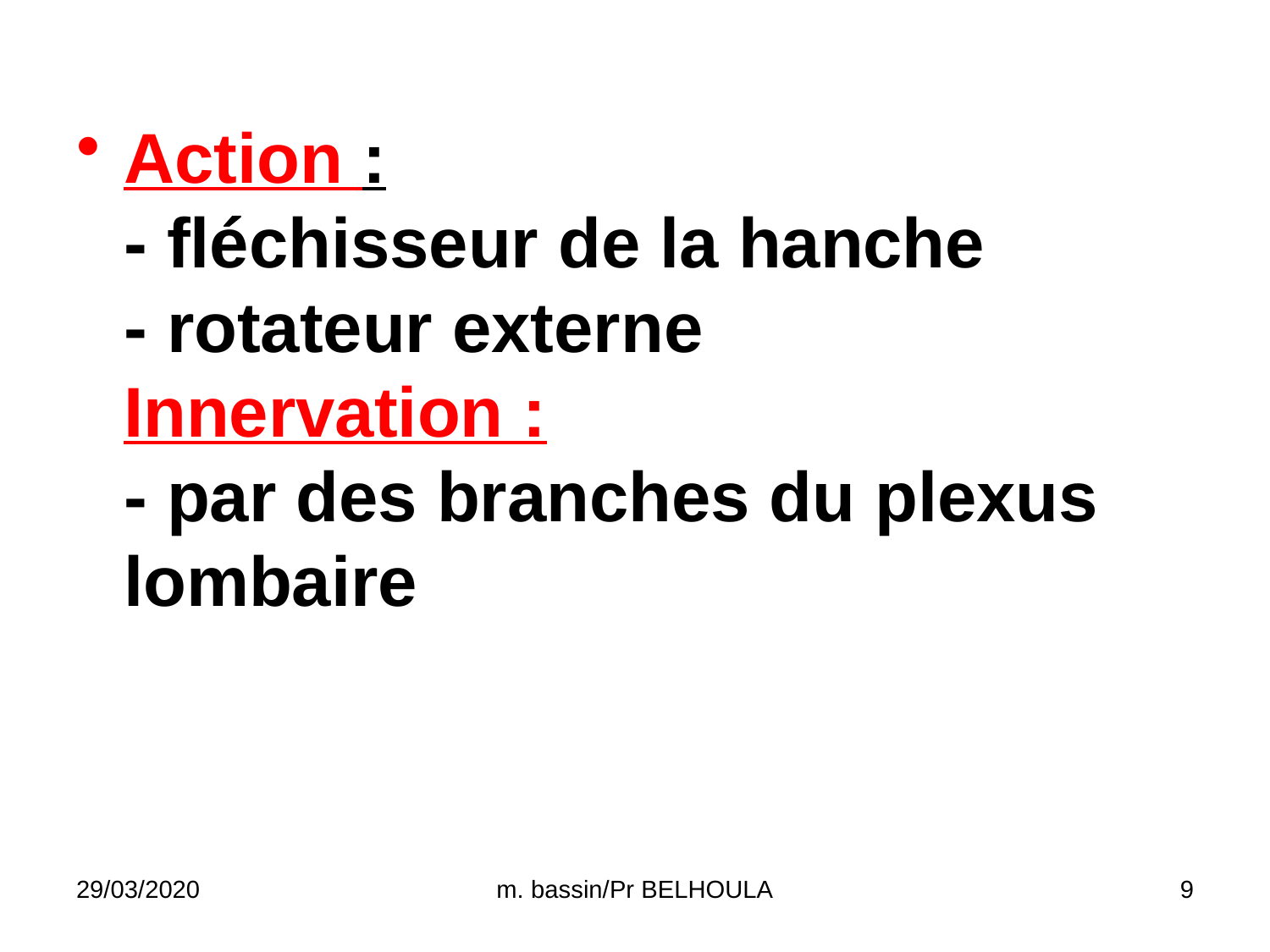

Action :
- fléchisseur de la hanche
- rotateur externe
Innervation :
- par des branches du plexus lombaire
29/03/2020
m. bassin/Pr BELHOULA
9